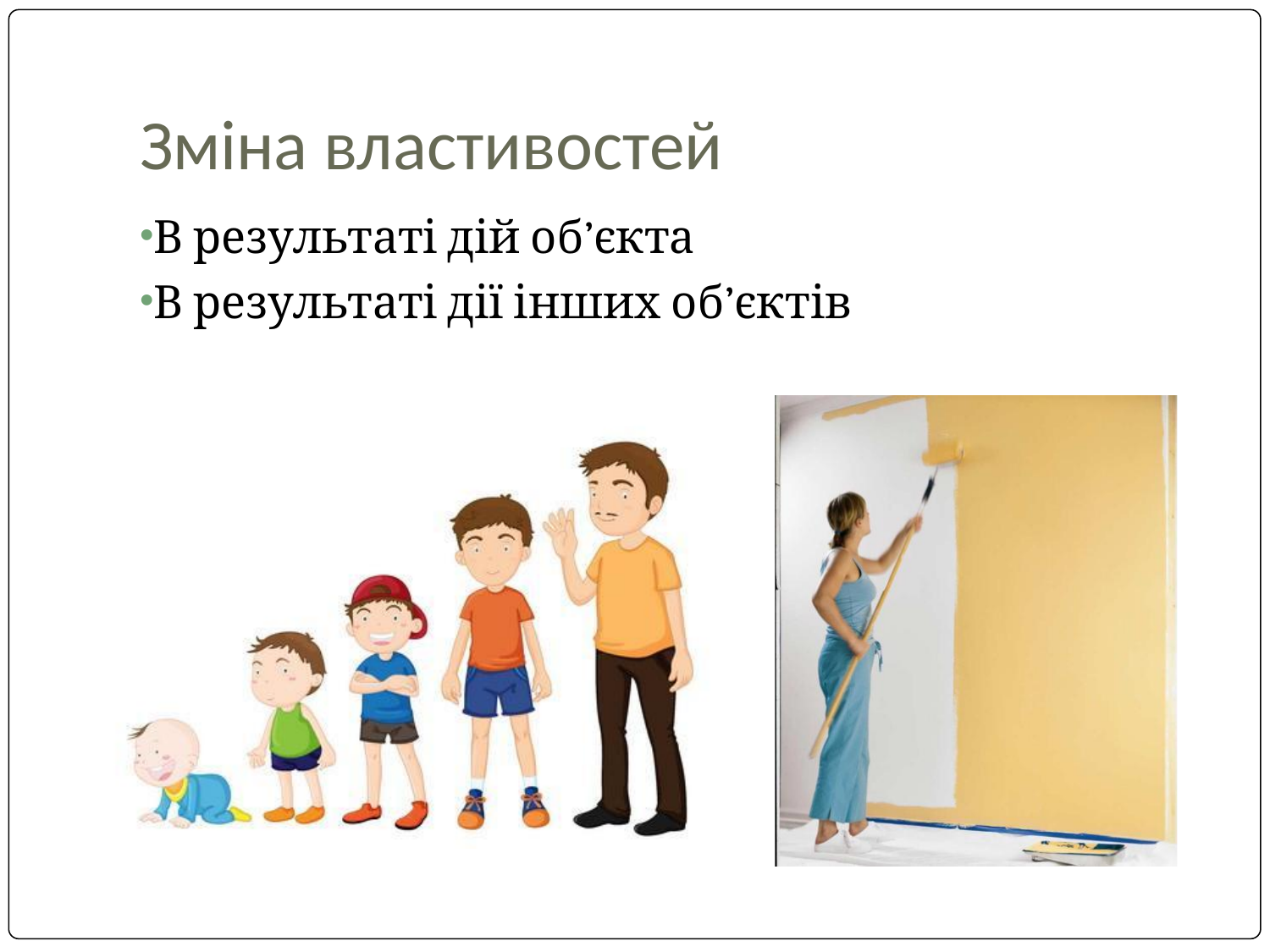

# Зміна властивостей
В результаті дій об’єкта
В результаті дії інших об’єктів